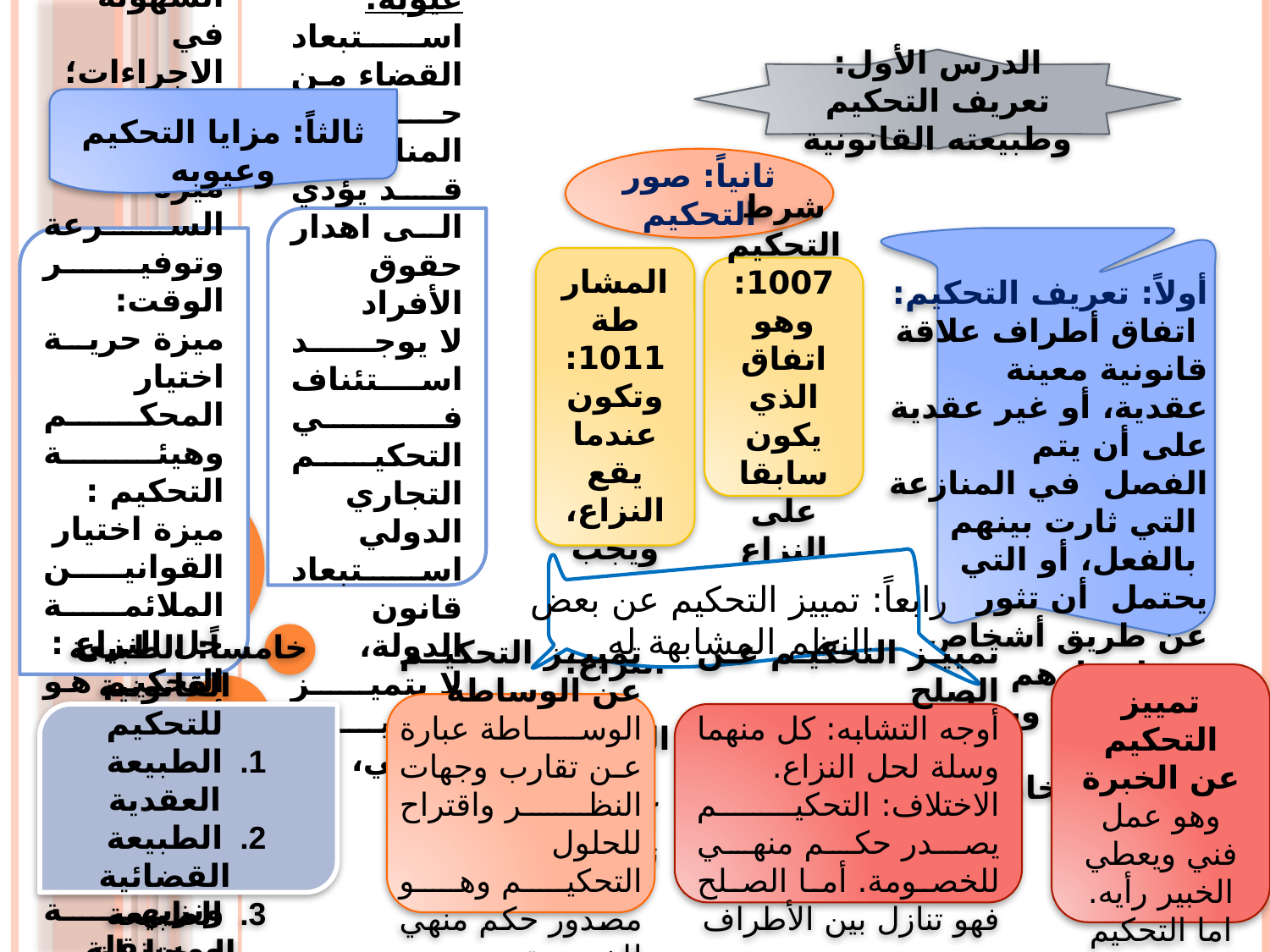

الدرس الأول: تعريف التحكيم وطبيعته القانونية
ثالثاً: مزايا التحكيم وعيوبه
ثانياً: صور التحكيم
عيوبه:
استبعاد القضاء من حل المنازعات قد يؤدي الى اهدار حقوق الأفراد
لا يوجد استئناف في التحكيم التجاري الدولي
استبعاد قانون الدولة،
لا يتميز بتخفيف المالي،

مزاياه:
السهولة في الاجراءات؛
ميزة السرية :
ميزة السرعة وتوفير الوقت:
ميزة حرية اختيار المحكم وهيئة التحكيم :
ميزة اختيار القوانين الملائمة حل النزاع :
التحكيم هو أجراء فوري :
التحكيم عملية حيادية ونزيهة ومستقلة

أولاً: تعريف التحكيم:
 اتفاق أطراف علاقة قانونية معينة
عقدية، أو غير عقدية على أن يتم
الفصل  في المنازعة  التي ثارت بينهم
 بالفعل، أو التي يحتمل  أن تثور
عن طريق أشخاص يتم اختيارهم
كمحكمين، ويتولى الأطراف
 تحديد أشخاص المحكمين
المشارطة 1011: وتكون عندما يقع النزاع، ويجب تحديد موضوع النزاع؛و المحكم أو كيفية تعيينه
شرط التحكيم 1007: وهو اتفاق الذي يكون سابقا على النزاع
رابعاً: تمييز التحكيم عن بعض النظم المشابهة له
تمييز التحكيم عن الخبرة
وهو عمل فني ويعطي الخبير رأيه.
اما التحكيم فهو صدور حكم نهائي
تمييز التحكيم عن الوساطة
الوساطة عبارة عن تقارب وجهات النظر واقتراح للحلول
التحكيم وهو مصدور حكم منهي للخصومة
خامساً: الطبيعة القانونية للتحكيم
الطبيعة العقدية
الطبيعة القضائية
الطبيعة المختلطة
تمييز التحكيم عن الصلح
أوجه التشابه: كل منهما وسلة لحل النزاع.
الاختلاف: التحكيم يصدر حكم منهي للخصومة. أما الصلح فهو تنازل بين الأطراف